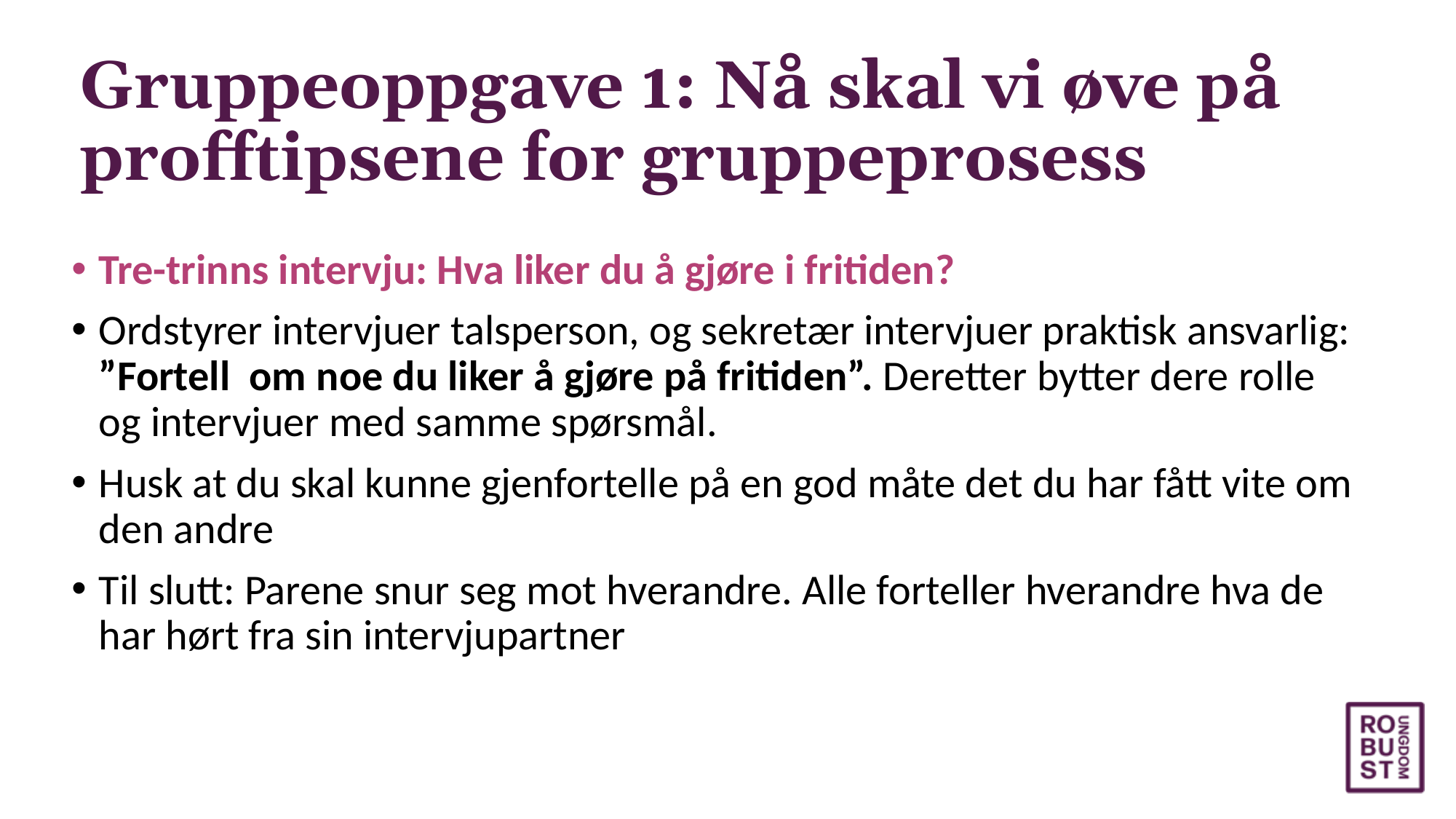

# Gruppeoppgave 1: Nå skal vi øve på profftipsene for gruppeprosess
Tre-trinns intervju: Hva liker du å gjøre i fritiden?
Ordstyrer intervjuer talsperson, og sekretær intervjuer praktisk ansvarlig: ”Fortell  om noe du liker å gjøre på fritiden”. Deretter bytter dere rolle og intervjuer med samme spørsmål.
Husk at du skal kunne gjenfortelle på en god måte det du har fått vite om den andre
Til slutt: Parene snur seg mot hverandre. Alle forteller hverandre hva de har hørt fra sin intervjupartner